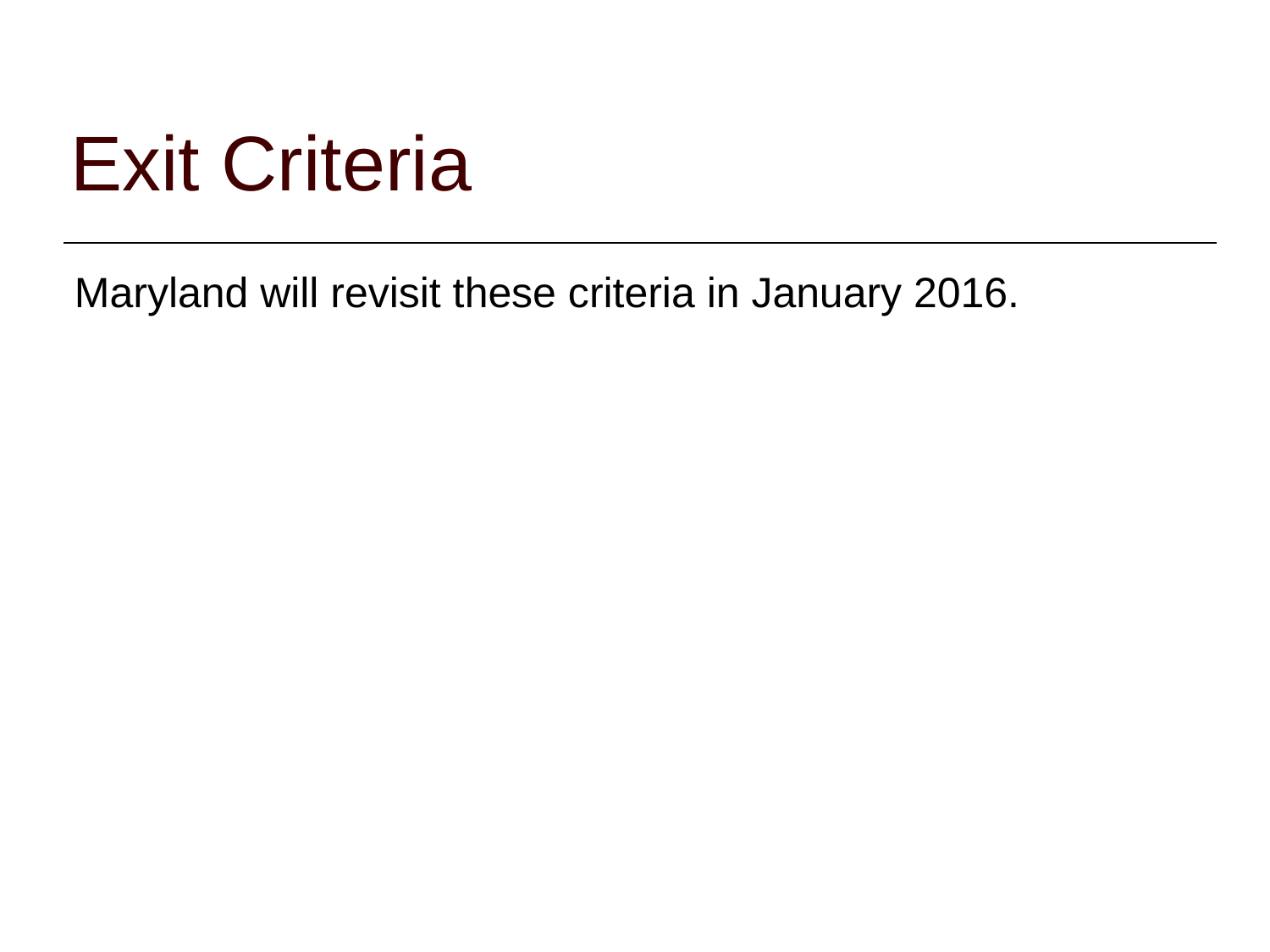

# Exit Criteria
Maryland will revisit these criteria in January 2016.